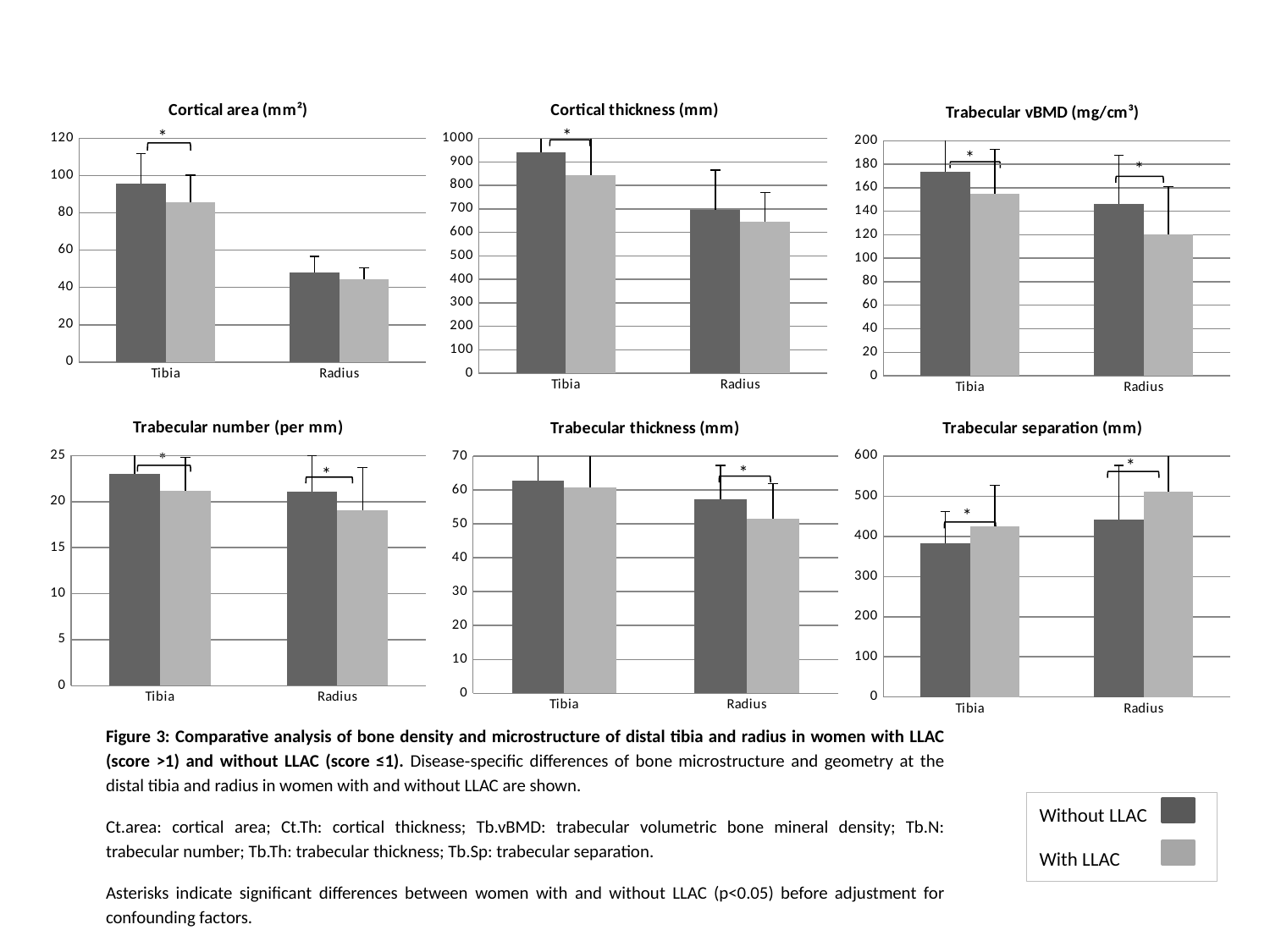

### Chart: Cortical thickness (mm)

| Category | Series 1 | Series 2 |
|---|---|---|
| Tibia | 940.7 | 844.6 |
| Radius | 694.4 | 644.9 |

### Chart: Cortical area (mm²)

| Category | Series 1 | Series 2 |
|---|---|---|
| Tibia | 95.5 | 85.5 |
| Radius | 48.1 | 44.3 |

### Chart: Trabecular vBMD (mg/cm³)

| Category | Series 1 | Series 2 |
|---|---|---|
| Tibia | 173.5 | 155.2 |
| Radius | 146.2 | 120.5 |
*
*

*

*

### Chart: Trabecular number (per mm)

| Category | Series 1 | Series 2 |
|---|---|---|
| Tibia | 23.0 | 21.2 |
| Radius | 21.1 | 19.1 |

### Chart: Trabecular separation (mm)

| Category | Series 1 | Series 2 |
|---|---|---|
| Tibia | 382.3 | 425.5 |
| Radius | 441.3 | 510.8 |

### Chart: Trabecular thickness (mm)

| Category | Series 1 | Series 2 |
|---|---|---|
| Tibia | 62.9 | 60.9 |
| Radius | 57.3 | 51.6 |
*

*

*

*

*

Figure 3: Comparative analysis of bone density and microstructure of distal tibia and radius in women with LLAC (score >1) and without LLAC (score ≤1). Disease‐specific differences of bone microstructure and geometry at the distal tibia and radius in women with and without LLAC are shown.
Ct.area: cortical area; Ct.Th: cortical thickness; Tb.vBMD: trabecular volumetric bone mineral density; Tb.N: trabecular number; Tb.Th: trabecular thickness; Tb.Sp: trabecular separation.
Asterisks indicate significant differences between women with and without LLAC (p<0.05) before adjustment for confounding factors.
Without LLAC
With LLAC